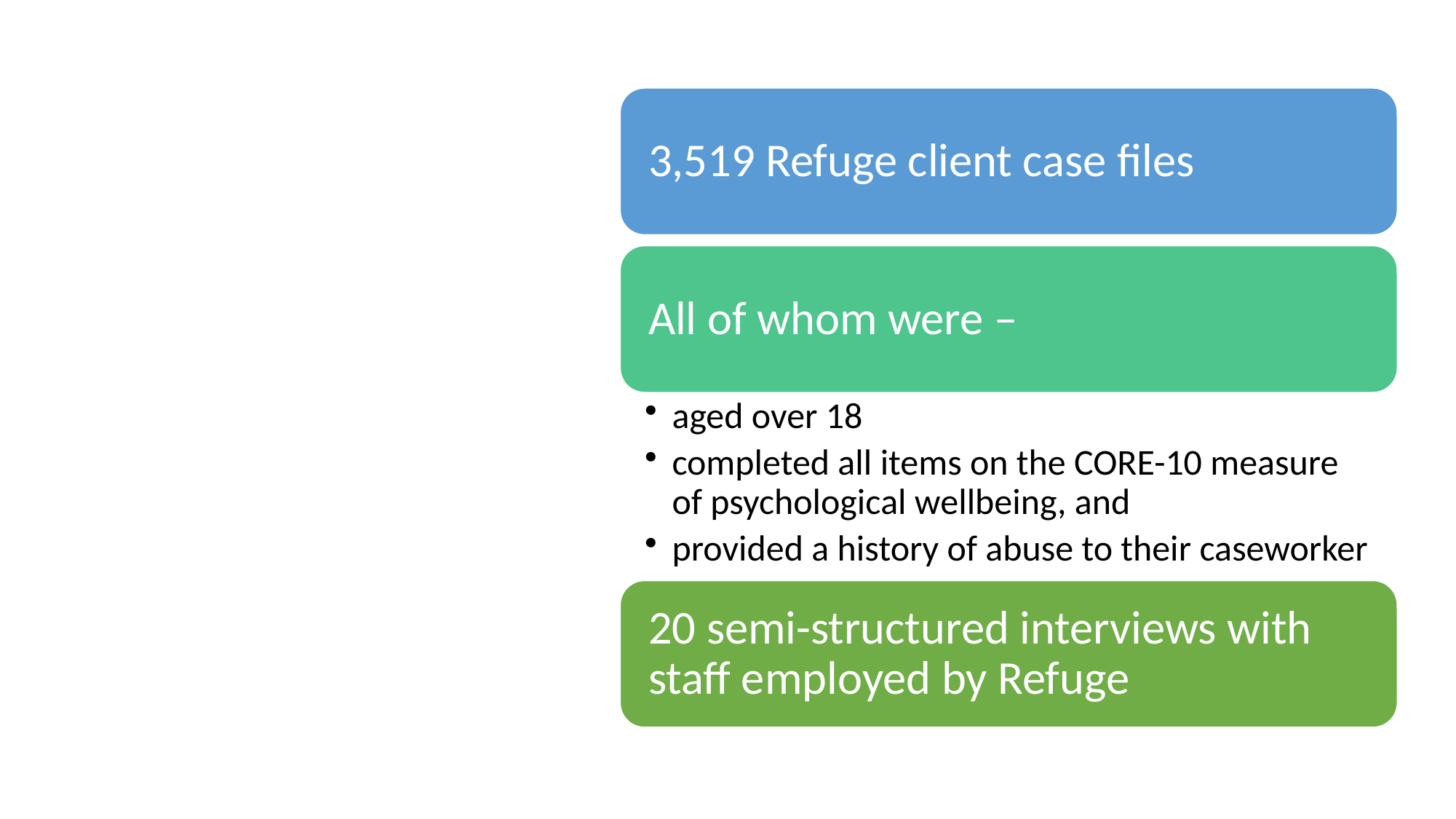

3,519 Refuge client case files
All of whom were –
aged over 18
completed all items on the CORE-10 measure of psychological wellbeing, and
provided a history of abuse to their caseworker
20 semi-structured interviews with staff employed by Refuge
# Refuge Dataset